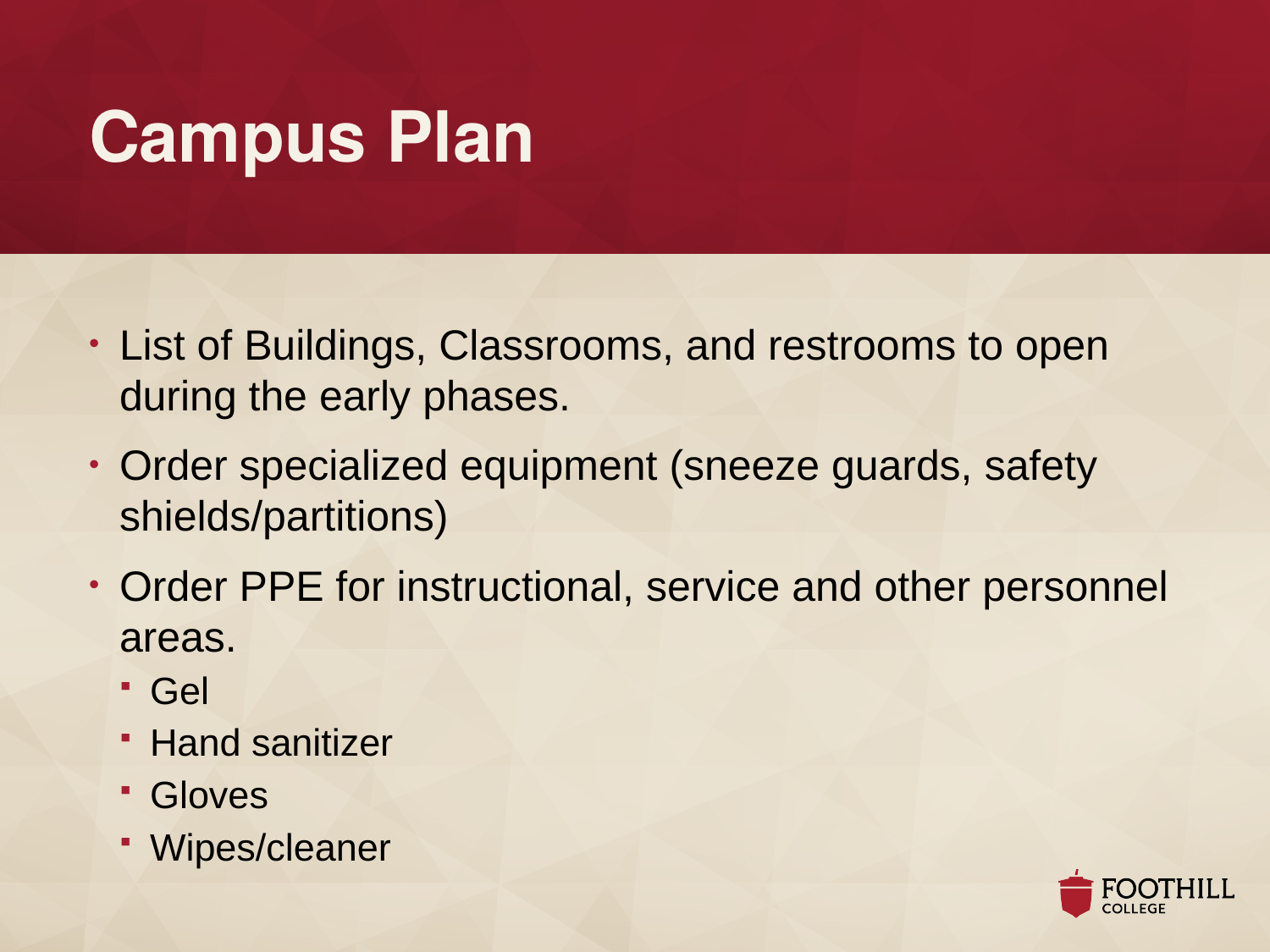

# Campus Plan
List of Buildings, Classrooms, and restrooms to open during the early phases.
Order specialized equipment (sneeze guards, safety shields/partitions)
Order PPE for instructional, service and other personnel areas.
Gel
Hand sanitizer
Gloves
Wipes/cleaner